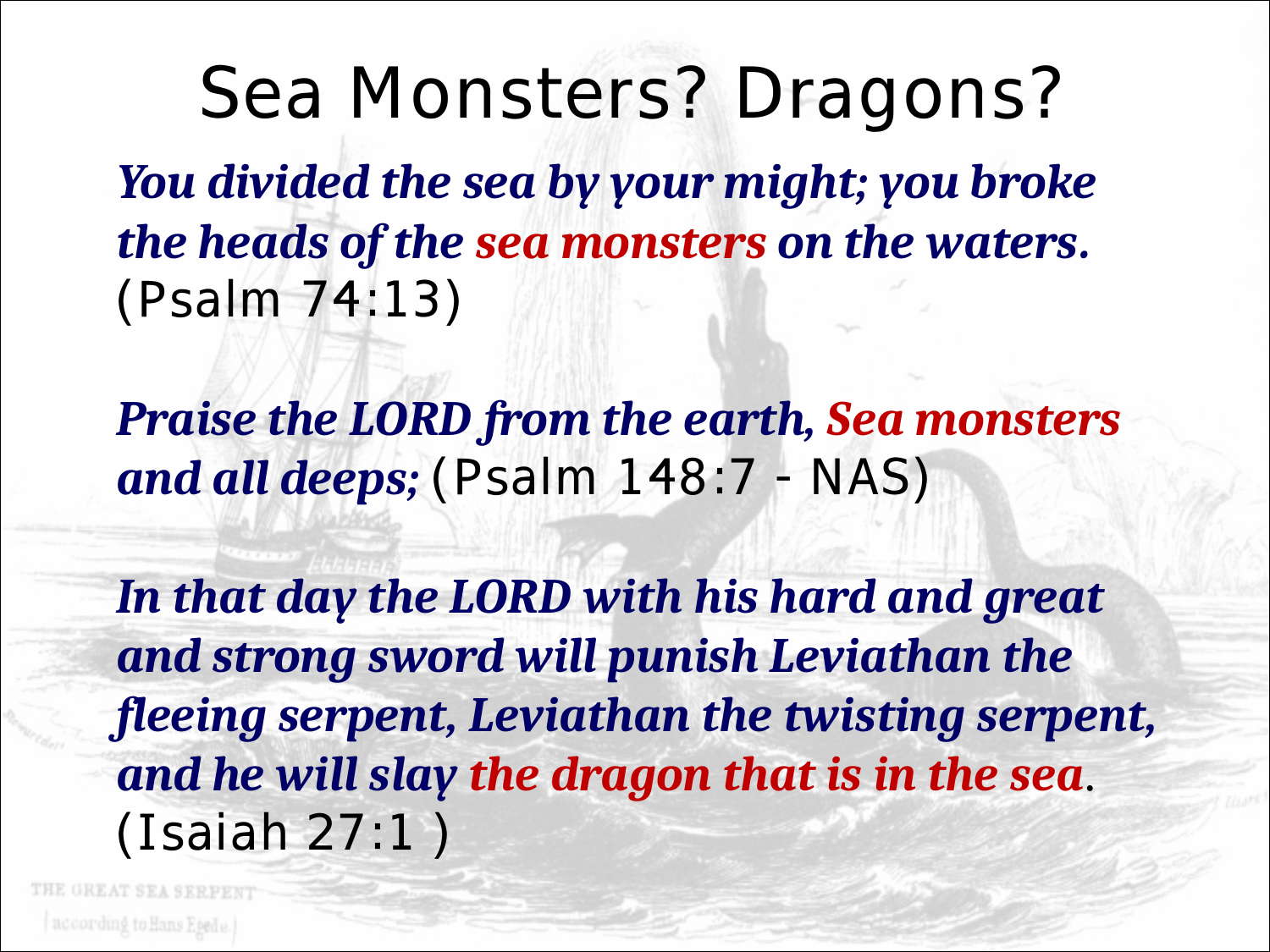

# Sea Monsters? Dragons?
You divided the sea by your might; you broke the heads of the sea monsters on the waters. (Psalm 74:13)

Praise the LORD from the earth, Sea monsters and all deeps; (Psalm 148:7 - NAS)

In that day the LORD with his hard and great and strong sword will punish Leviathan the fleeing serpent, Leviathan the twisting serpent, and he will slay the dragon that is in the sea. (Isaiah 27:1 )